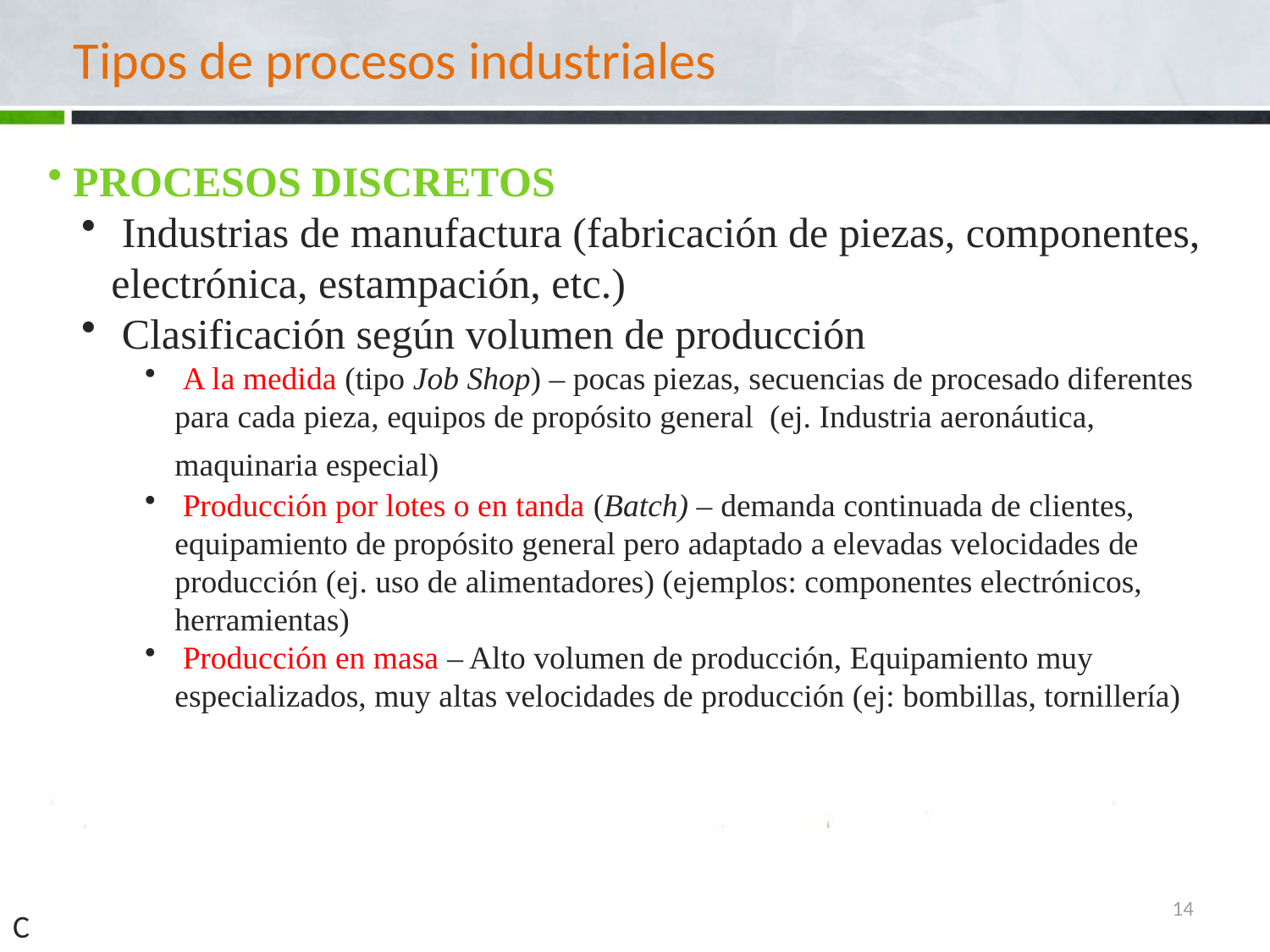

# Tipos de procesos industriales
 PROCESOS DISCRETOS
 Industrias de manufactura (fabricación de piezas, componentes, electrónica, estampación, etc.)
 Clasificación según volumen de producción
 A la medida (tipo Job Shop) – pocas piezas, secuencias de procesado diferentes para cada pieza, equipos de propósito general  (ej. Industria aeronáutica, maquinaria especial)
 Producción por lotes o en tanda (Batch) – demanda continuada de clientes, equipamiento de propósito general pero adaptado a elevadas velocidades de producción (ej. uso de alimentadores) (ejemplos: componentes electrónicos, herramientas)
 Producción en masa – Alto volumen de producción, Equipamiento muy especializados, muy altas velocidades de producción (ej: bombillas, tornillería)

14
C